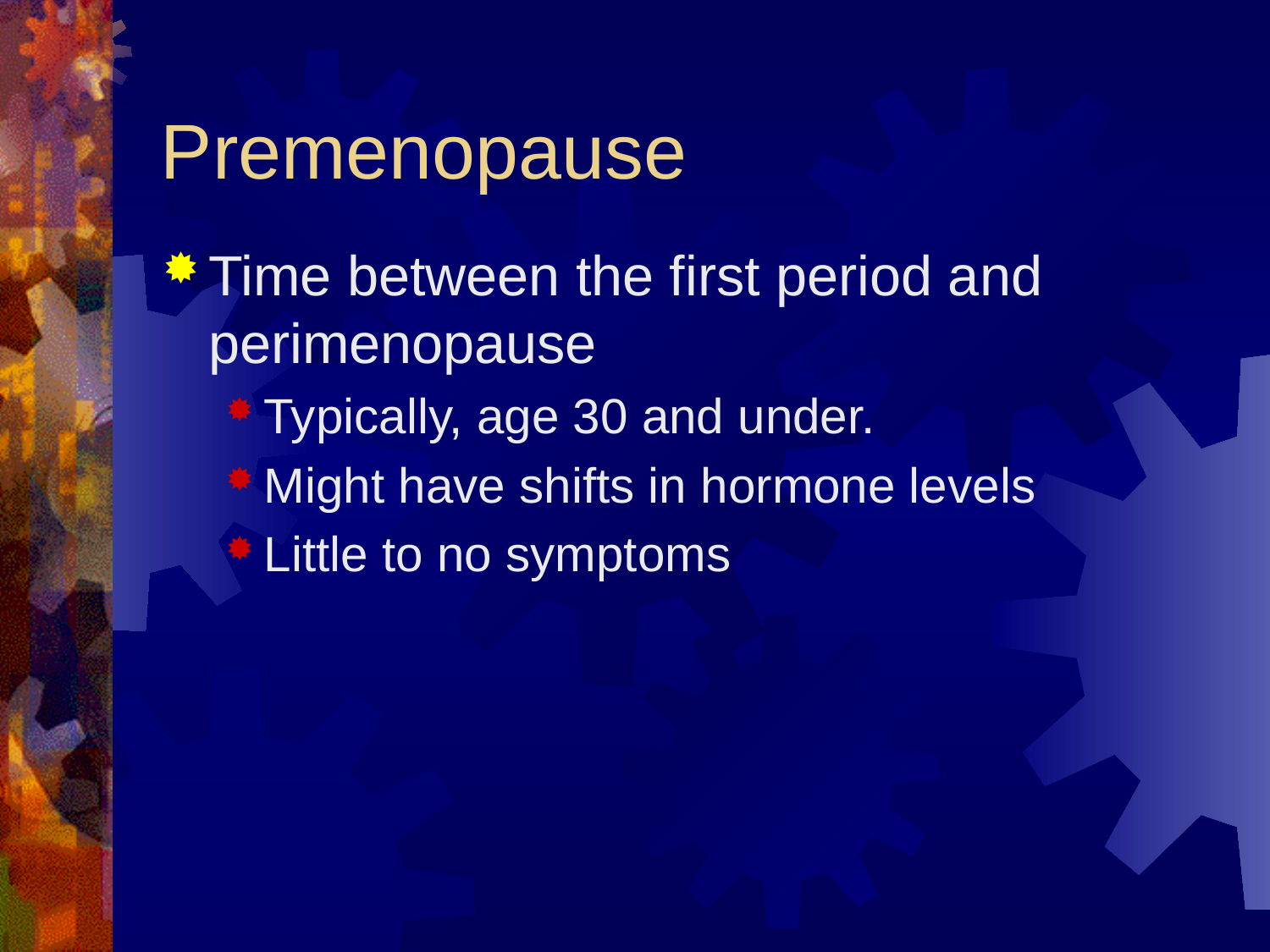

# Premenopause
Time between the first period and perimenopause
Typically, age 30 and under.
Might have shifts in hormone levels
Little to no symptoms